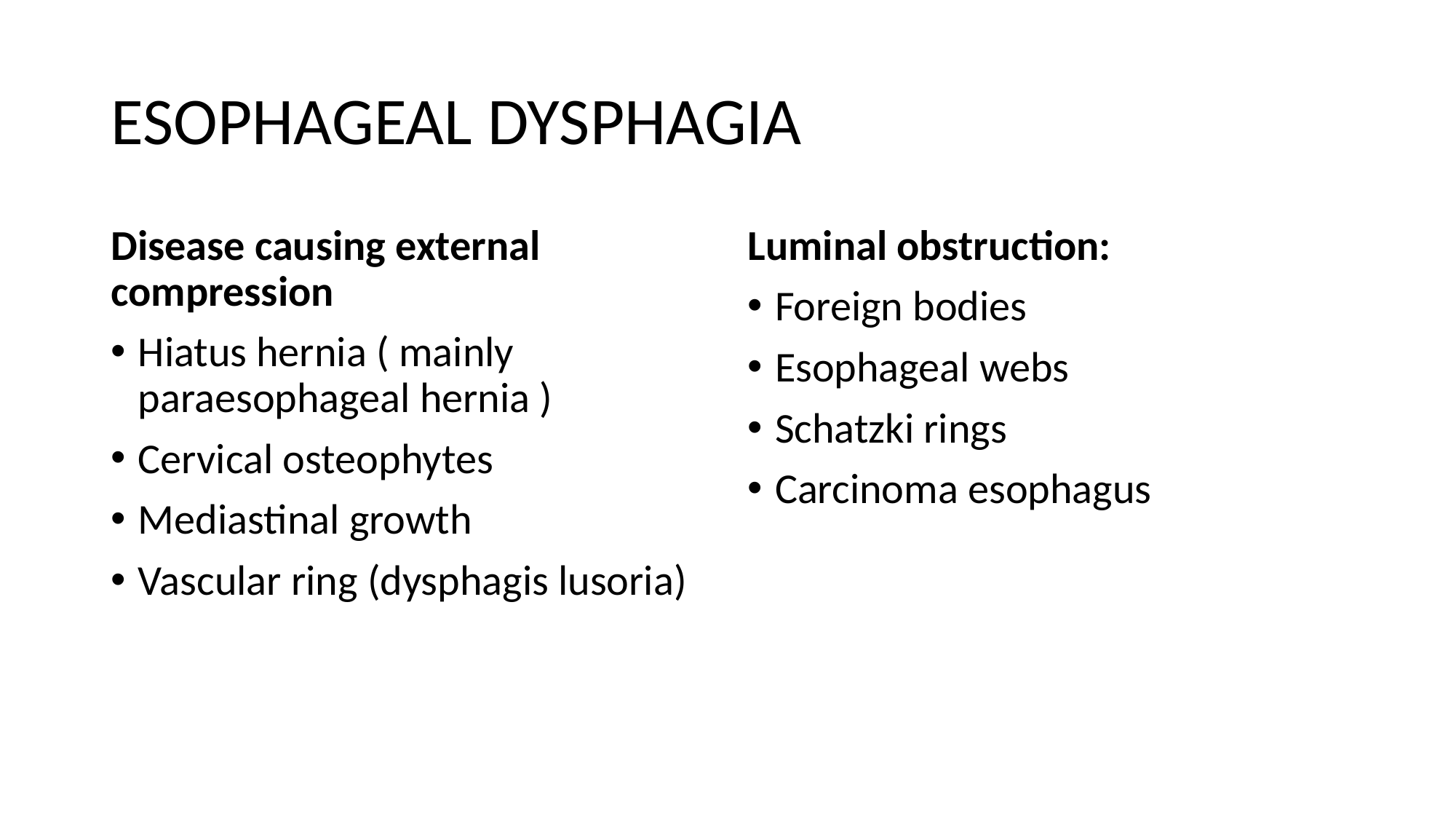

# ESOPHAGEAL DYSPHAGIA
Disease causing external compression
Hiatus hernia ( mainly paraesophageal hernia )
Cervical osteophytes
Mediastinal growth
Vascular ring (dysphagis lusoria)
Luminal obstruction:
Foreign bodies
Esophageal webs
Schatzki rings
Carcinoma esophagus